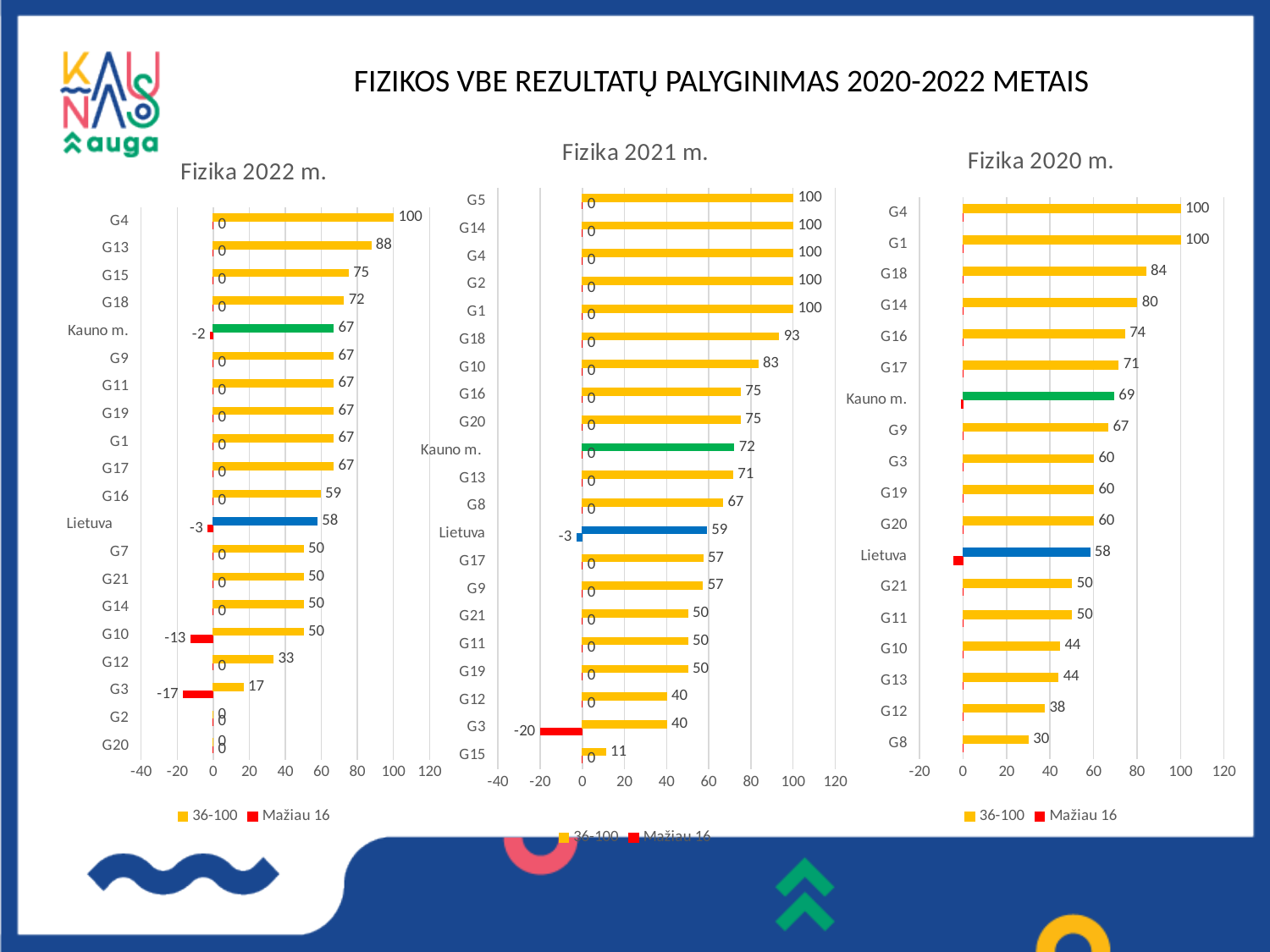

FIZIKOS VBE REZULTATŲ PALYGINIMAS 2020-2022 METAIS

### Chart: Fizika 2021 m.

| Category | Mažiau 16 | 36-100 |
|---|---|---|
| G15 | 0.0 | 11.1 |
| G3 | -20.0 | 40.0 |
| G12 | 0.0 | 40.0 |
| G19 | 0.0 | 50.0 |
| G11 | 0.0 | 50.0 |
| G21 | 0.0 | 50.0 |
| G9 | 0.0 | 57.1 |
| G17 | 0.0 | 57.2 |
| Lietuva | -2.62329485834208 | 59.0 |
| G8 | 0.0 | 66.7 |
| G13 | 0.0 | 71.4 |
| Kauno m.  | 0.0 | 72.0 |
| G20 | 0.0 | 75.0 |
| G16 | 0.0 | 75.0 |
| G10 | 0.0 | 83.3 |
| G18 | 0.0 | 93.3 |
| G1 | 0.0 | 100.0 |
| G2 | 0.0 | 100.0 |
| G4 | 0.0 | 100.0 |
| G14 | 0.0 | 100.0 |
| G5 | 0.0 | 100.0 |

### Chart: Fizika 2020 m.

| Category | Mažiau 16 | 36-100 |
|---|---|---|
| G8 | 0.0 | 30.0 |
| G12 | 0.0 | 37.5 |
| G13 | 0.0 | 43.75 |
| G10 | 0.0 | 44.44444444444444 |
| G11 | 0.0 | 50.0 |
| G21 | 0.0 | 50.0 |
| Lietuva | -4.20999999999999 | 58.24 |
| G20 | 0.0 | 60.0 |
| G19 | 0.0 | 60.0 |
| G3 | 0.0 | 60.0 |
| G9 | 0.0 | 66.66666666666667 |
| Kauno m. | -0.890000000000001 | 69.33 |
| G17 | 0.0 | 71.42857142857143 |
| G16 | 0.0 | 74.35897435897436 |
| G14 | 0.0 | 80.0 |
| G18 | 0.0 | 84.0 |
| G1 | 0.0 | 100.0 |
| G4 | 0.0 | 100.0 |

### Chart: Fizika 2022 m.

| Category | Mažiau 16 | 36-100 |
|---|---|---|
| G20 | 0.0 | 0.0 |
| G2 | 0.0 | 0.0 |
| G3 | -16.6666666666667 | 16.666666666666668 |
| G12 | 0.0 | 33.333333333333336 |
| G10 | -12.5 | 50.0 |
| G14 | 0.0 | 50.0 |
| G21 | 0.0 | 50.0 |
| G7 | 0.0 | 50.0 |
| Lietuva     | -2.85261489698891 | 57.68 |
| G16 | 0.0 | 59.375 |
| G17 | 0.0 | 66.66666666666667 |
| G1 | 0.0 | 66.66666666666667 |
| G19 | 0.0 | 66.66666666666667 |
| G11 | 0.0 | 66.66666666666667 |
| G9 | 0.0 | 66.66666666666667 |
| Kauno m. | -1.61290322580645 | 66.67 |
| G18 | 0.0 | 72.40758620689655 |
| G15 | 0.0 | 75.0 |
| G13 | 0.0 | 87.5 |
| G4 | 0.0 | 100.0 |